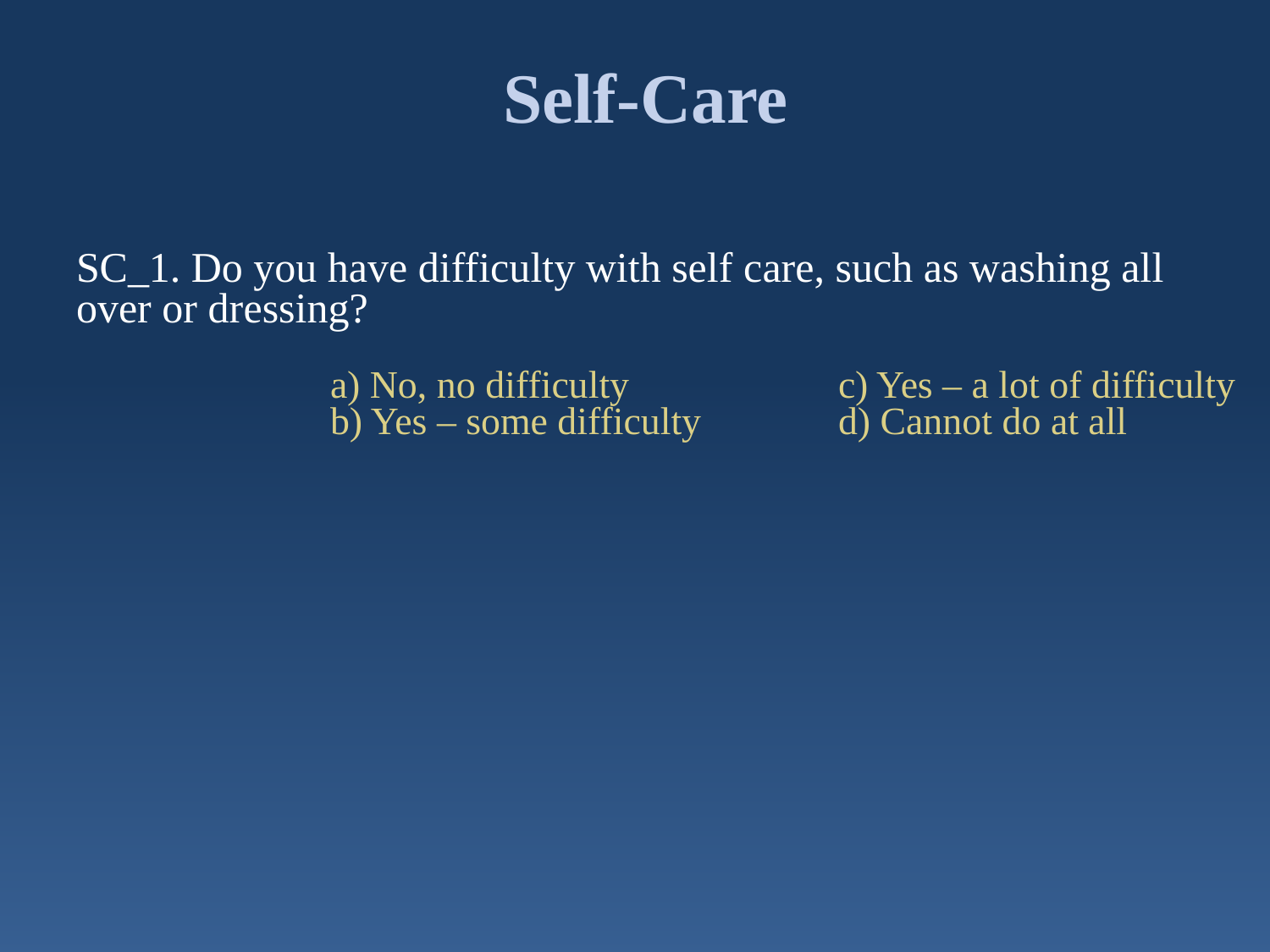

# Self-Care
SC_1. Do you have difficulty with self care, such as washing all 	over or dressing?

		a) No, no difficulty  		c) Yes – a lot of difficulty
		b) Yes – some difficulty  	d) Cannot do at all